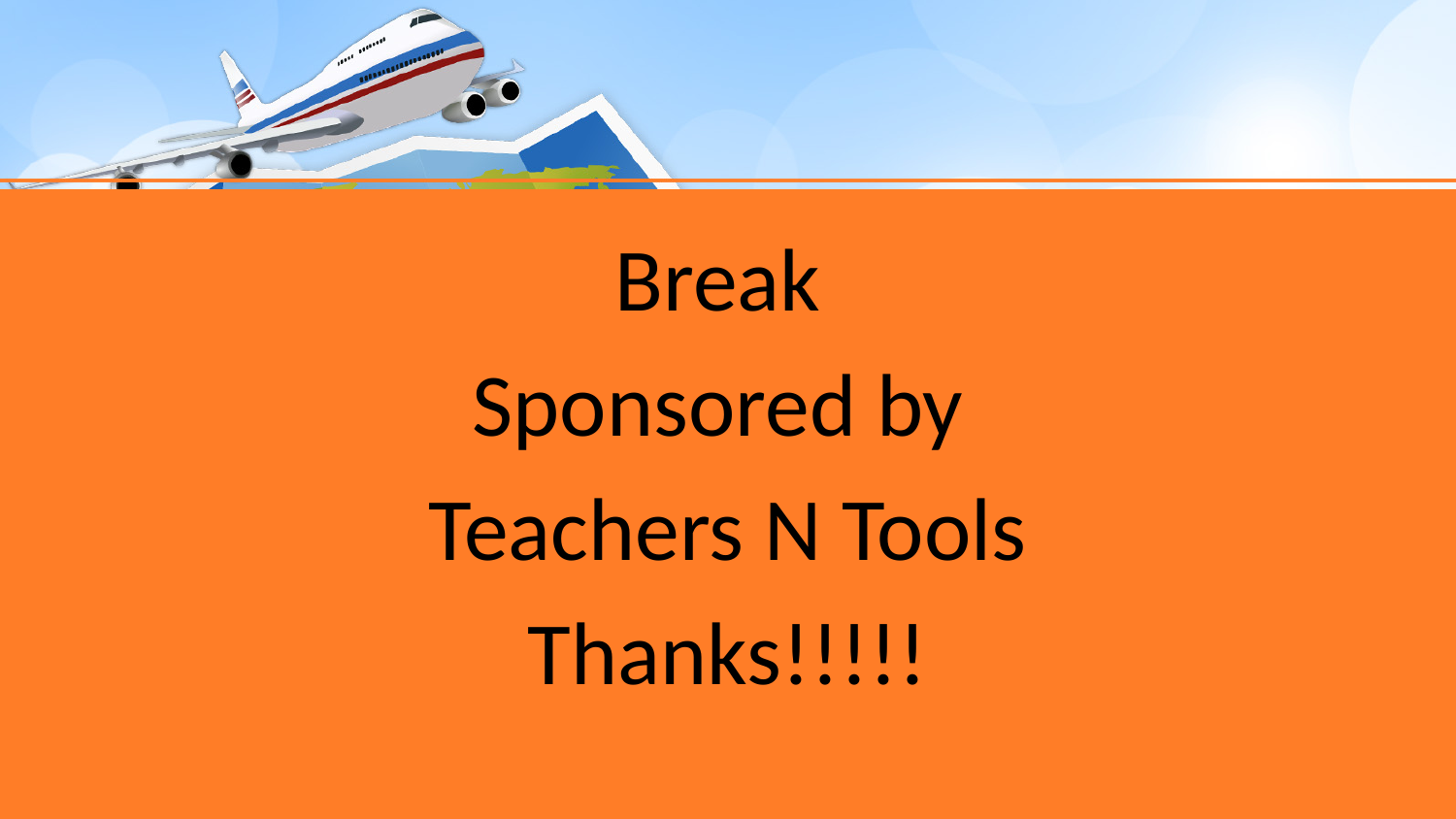

Break
Sponsored by
Teachers N Tools
Thanks!!!!!